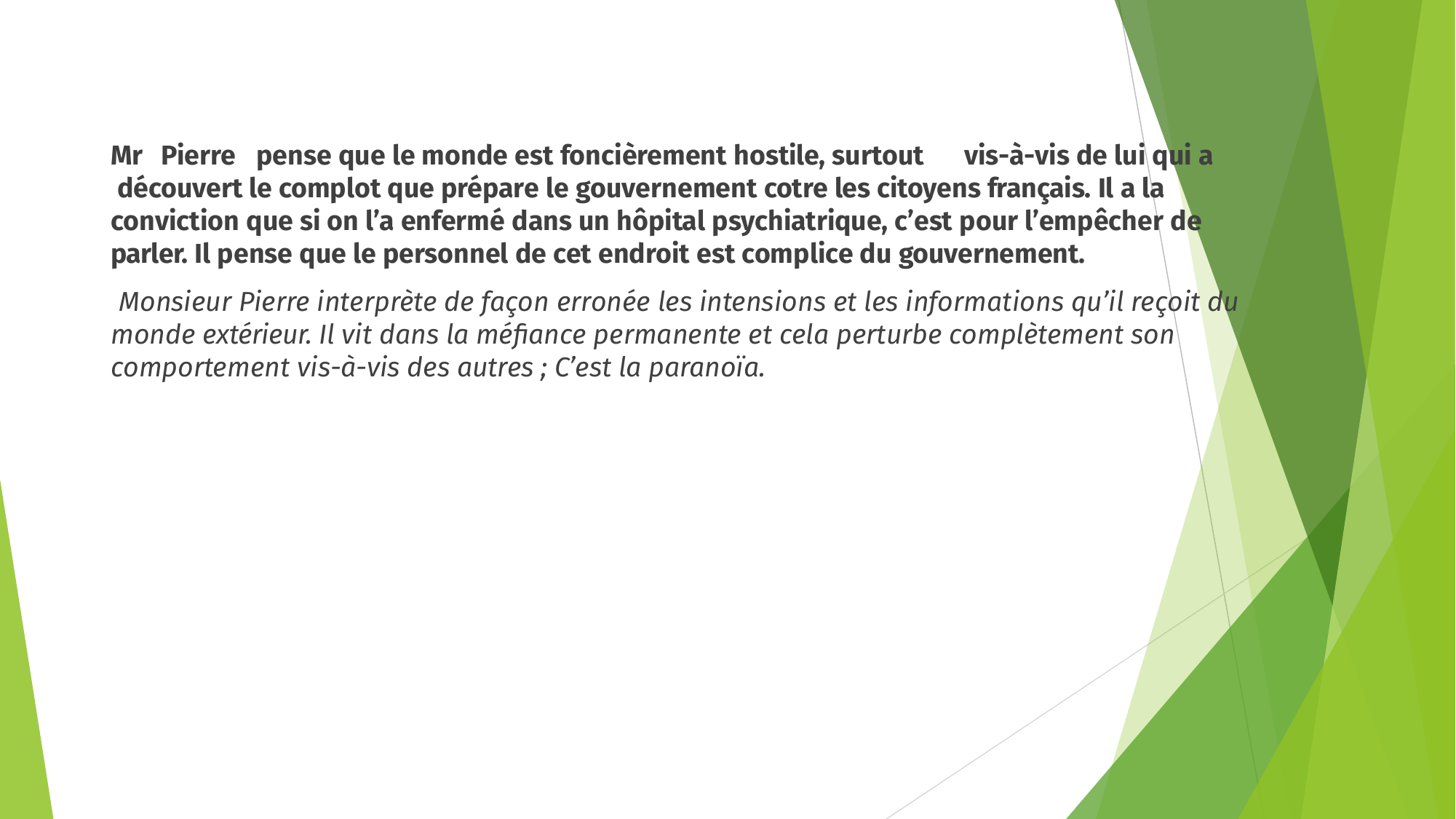

Mr	Pierre	pense que le monde est foncièrement hostile, surtout	vis-à-vis de lui qui a  découvert le complot que prépare le gouvernement cotre les citoyens français. Il a la
conviction que si on l’a enfermé dans un hôpital psychiatrique, c’est pour l’empêcher de
parler. Il pense que le personnel de cet endroit est complice du gouvernement.
Monsieur Pierre interprète de façon erronée les intensions et les informations qu’il reçoit du  monde extérieur. Il vit dans la méfiance permanente et cela perturbe complètement son  comportement vis-à-vis des autres ; C’est la paranoïa.